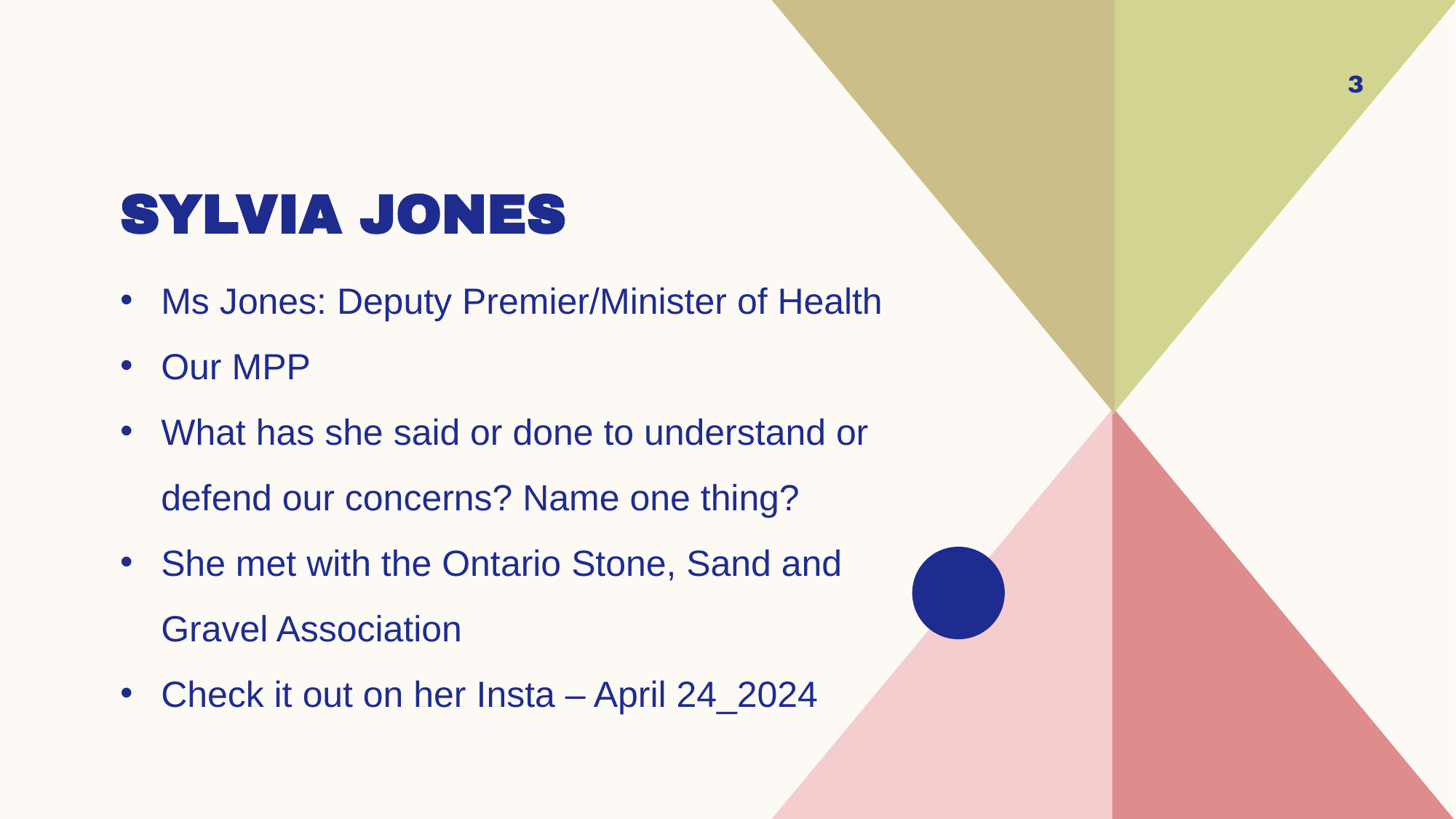

3
# Sylvia JOnes
Ms Jones: Deputy Premier/Minister of Health
Our MPP
What has she said or done to understand or defend our concerns? Name one thing?
She met with the Ontario Stone, Sand and Gravel Association
Check it out on her Insta – April 24_2024